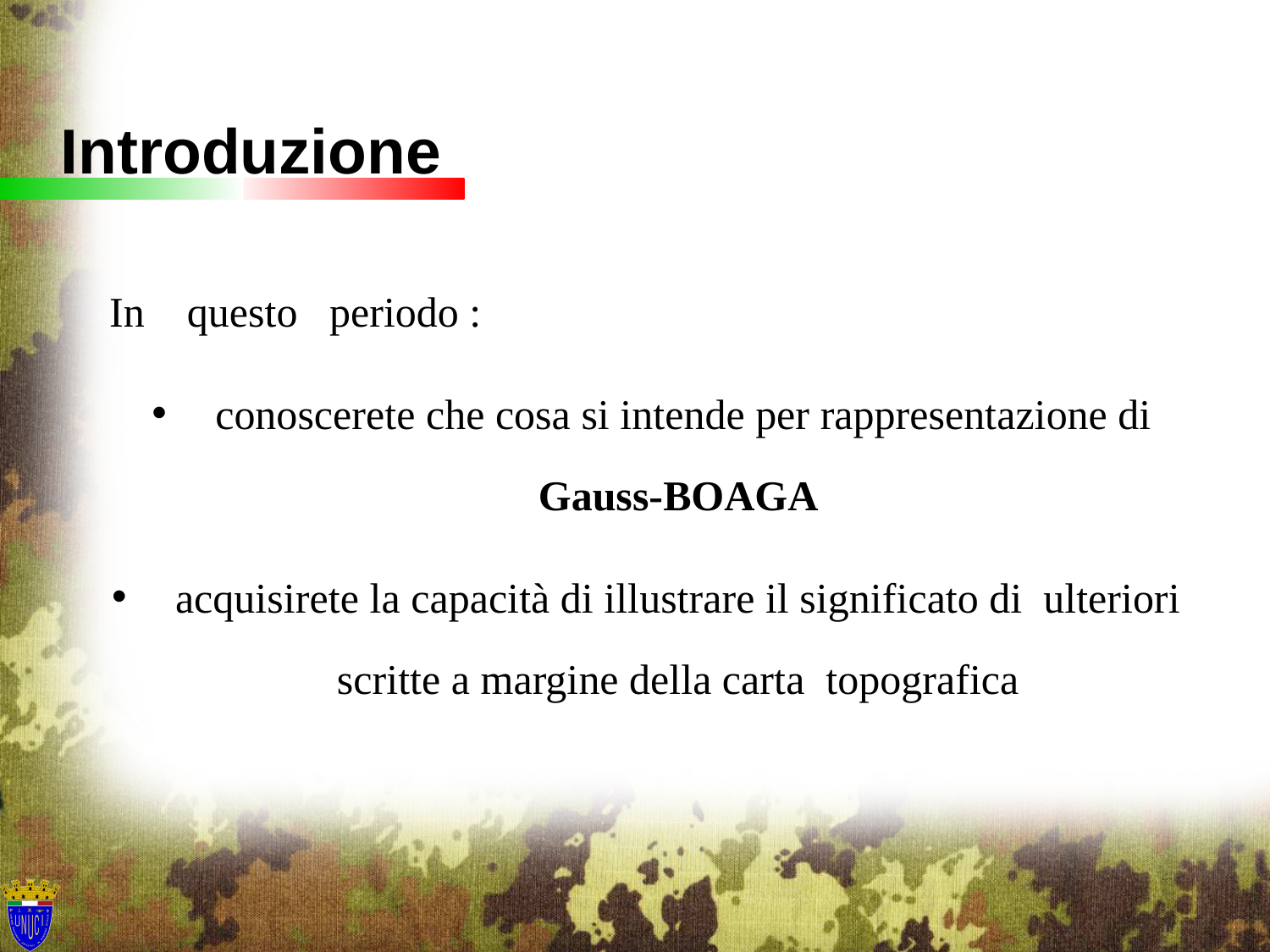

Introduzione
In    questo   periodo :
 conoscerete che cosa si intende per rappresentazione di Gauss-BOAGA
 acquisirete la capacità di illustrare il significato di  ulteriori  scritte a margine della carta  topografica